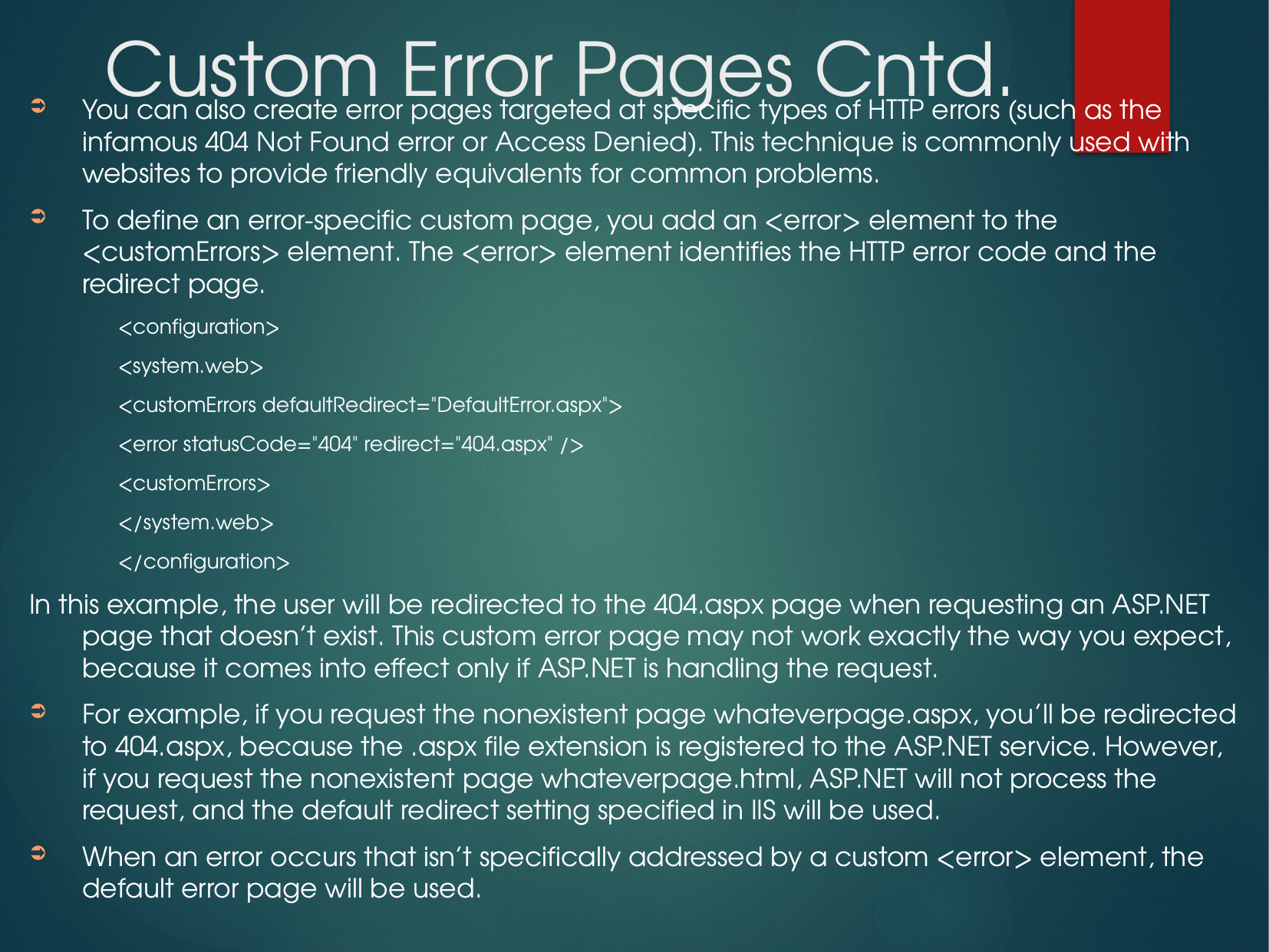

# Custom Error Pages Cntd.
You can also create error pages targeted at specific types of HTTP errors (such as the infamous 404 Not Found error or Access Denied). This technique is commonly used with websites to provide friendly equivalents for common problems.
To define an error-specific custom page, you add an <error> element to the <customErrors> element. The <error> element identifies the HTTP error code and the redirect page.
<configuration>
<system.web>
<customErrors defaultRedirect="DefaultError.aspx">
<error statusCode="404" redirect="404.aspx" />
<customErrors>
</system.web>
</configuration>
In this example, the user will be redirected to the 404.aspx page when requesting an ASP.NET page that doesn’t exist. This custom error page may not work exactly the way you expect, because it comes into effect only if ASP.NET is handling the request.
For example, if you request the nonexistent page whateverpage.aspx, you’ll be redirected to 404.aspx, because the .aspx file extension is registered to the ASP.NET service. However, if you request the nonexistent page whateverpage.html, ASP.NET will not process the request, and the default redirect setting specified in IIS will be used.
When an error occurs that isn’t specifically addressed by a custom <error> element, the default error page will be used.